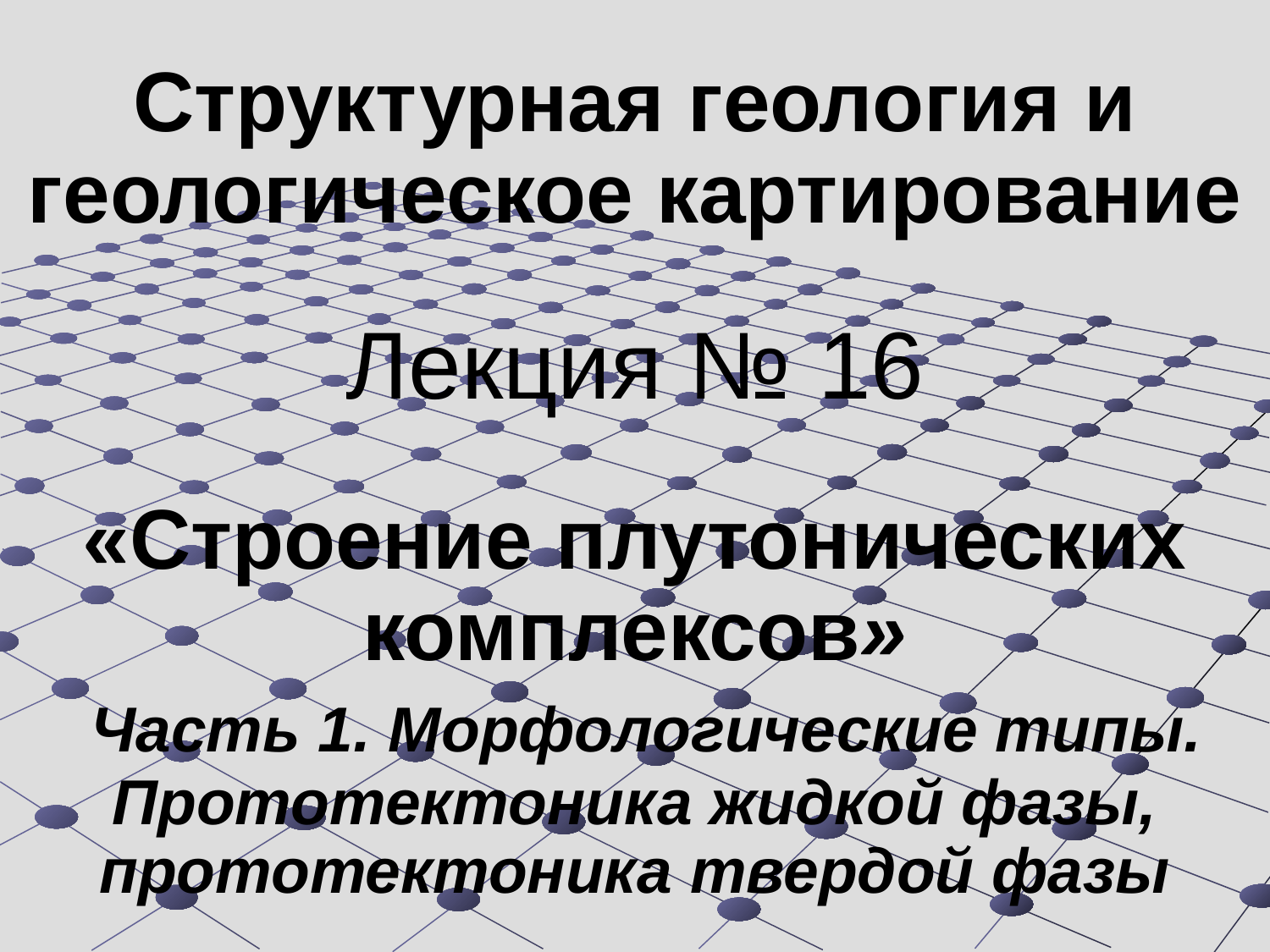

# Структурная геология и геологическое картирование Лекция № 16 «Строение плутонических комплексов» Часть 1. Морфологические типы. Прототектоника жидкой фазы, прототектоника твердой фазы